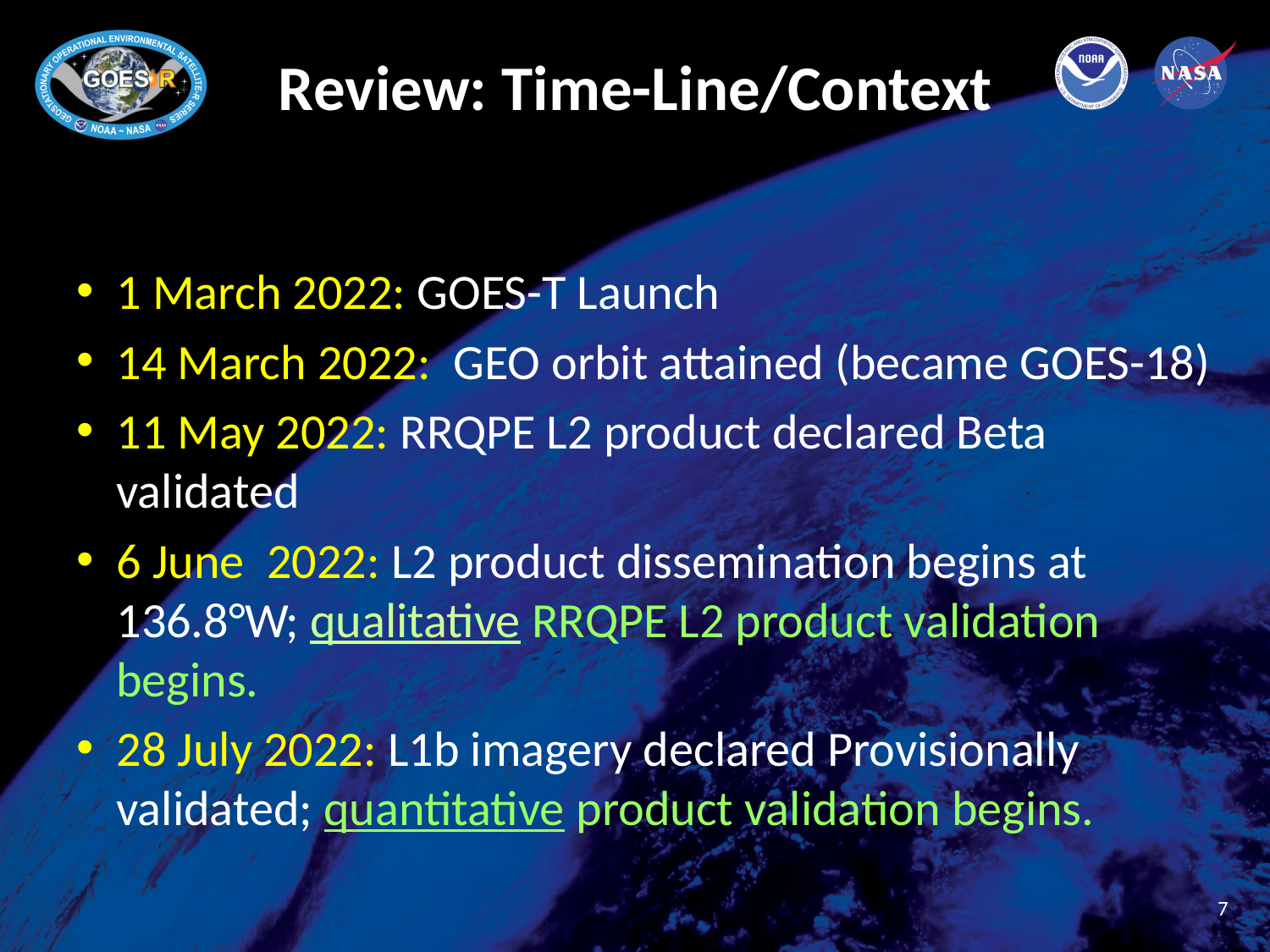

# Review: Time-Line/Context
1 March 2022: GOES-T Launch
14 March 2022:  GEO orbit attained (became GOES-18)
11 May 2022: RRQPE L2 product declared Beta validated
6 June  2022: L2 product dissemination begins at 136.8°W; qualitative RRQPE L2 product validation begins.
28 July 2022: L1b imagery declared Provisionally validated; quantitative product validation begins.
7